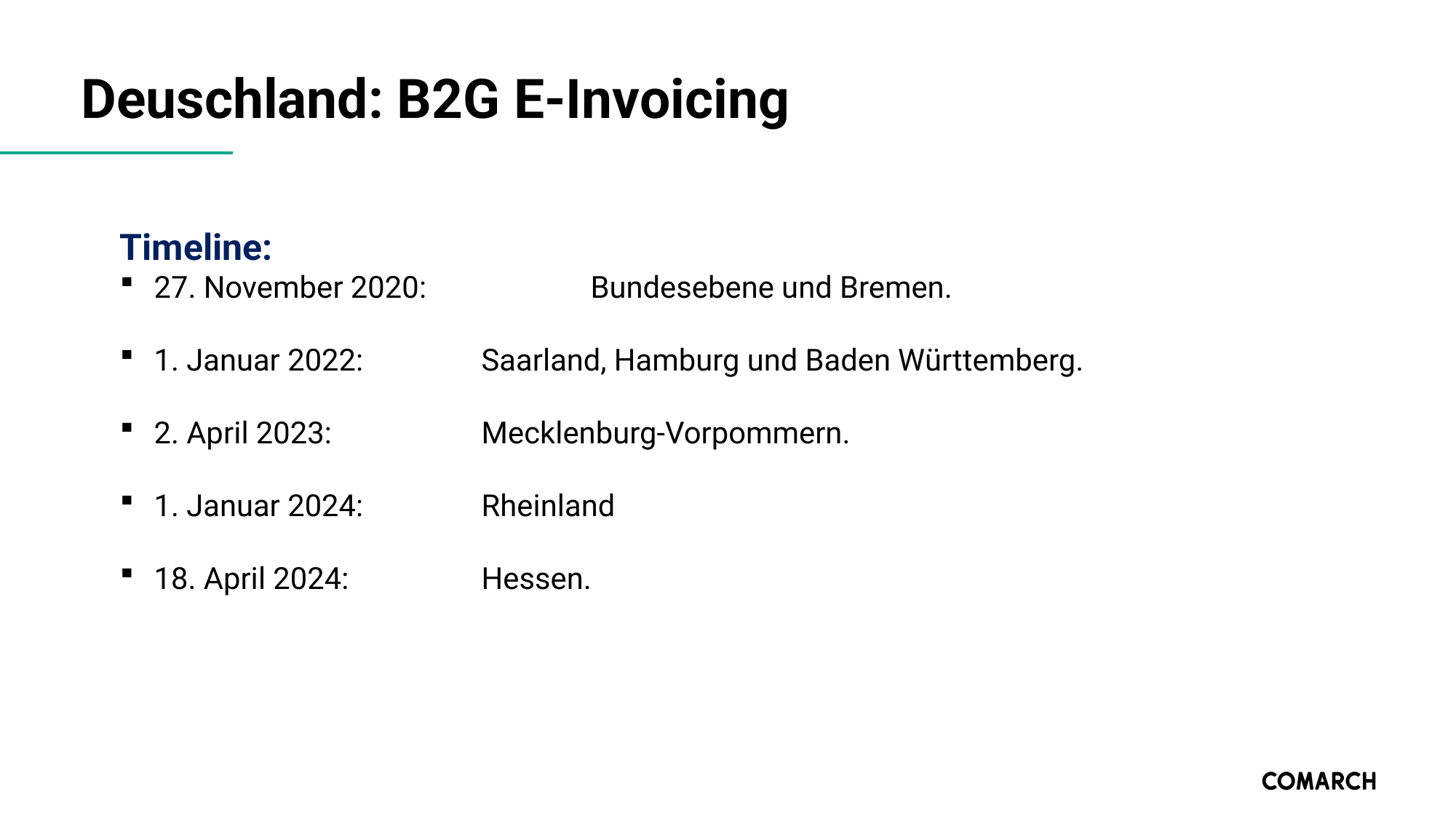

# Deuschland: B2G E-Invoicing
Timeline:
27. November 2020: 		Bundesebene und Bremen.

1. Januar 2022: 		Saarland, Hamburg und Baden Württemberg.

2. April 2023: 		Mecklenburg-Vorpommern.

1. Januar 2024: 		Rheinland

18. April 2024: 		Hessen.